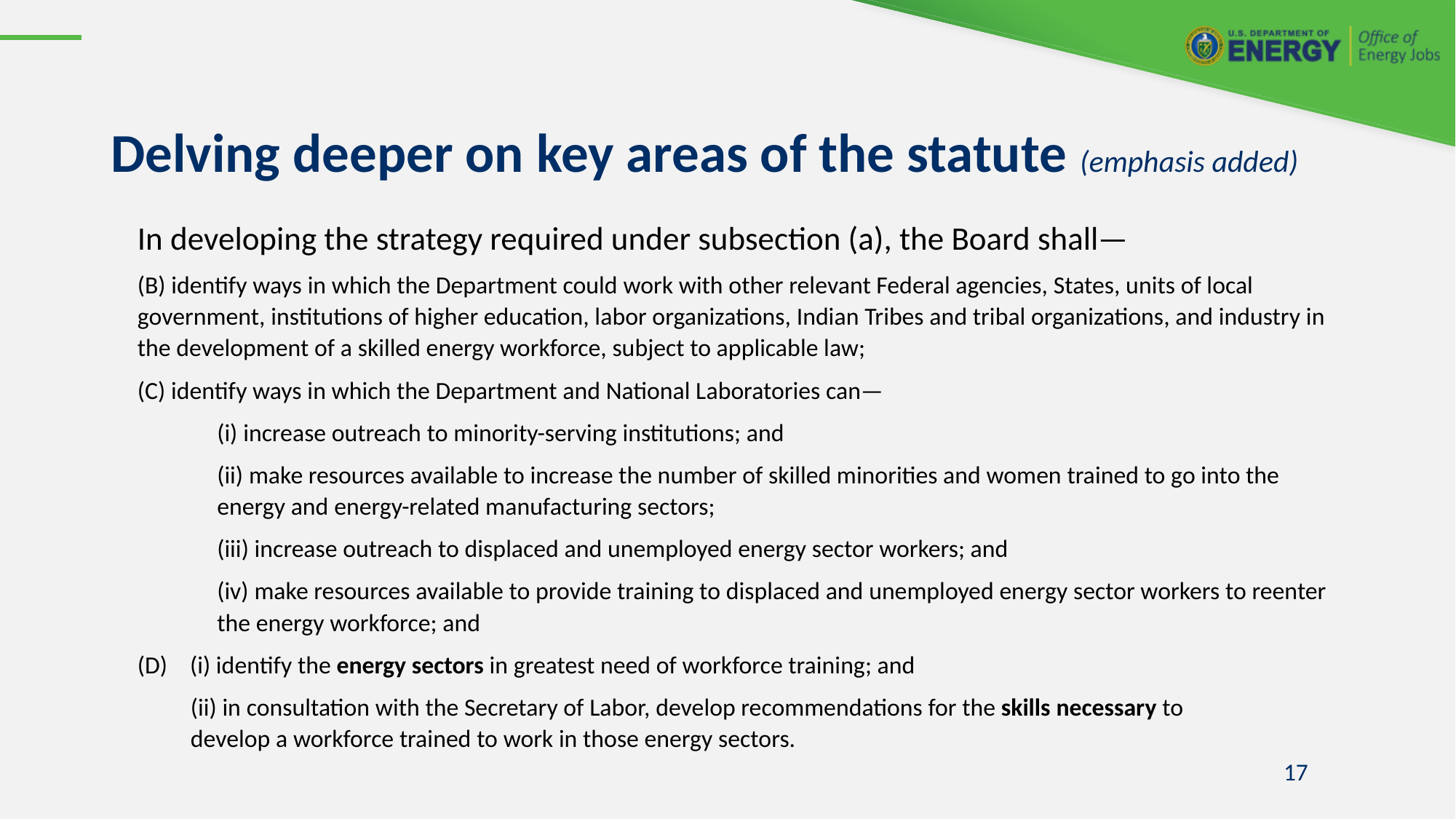

# Delving deeper on key areas of the statute (emphasis added)
In developing the strategy required under subsection (a), the Board shall—
(B) identify ways in which the Department could work with other relevant Federal agencies, States, units of local government, institutions of higher education, labor organizations, Indian Tribes and tribal organizations, and industry in the development of a skilled energy workforce, subject to applicable law;
(C) identify ways in which the Department and National Laboratories can—
(i) increase outreach to minority-serving institutions; and
(ii) make resources available to increase the number of skilled minorities and women trained to go into the energy and energy-related manufacturing sectors;
(iii) increase outreach to displaced and unemployed energy sector workers; and
(iv) make resources available to provide training to displaced and unemployed energy sector workers to reenter the energy workforce; and
(D)    (i) identify the energy sectors in greatest need of workforce training; and
	(ii) in consultation with the Secretary of Labor, develop recommendations for the skills necessary to 	develop a workforce trained to work in those energy sectors.